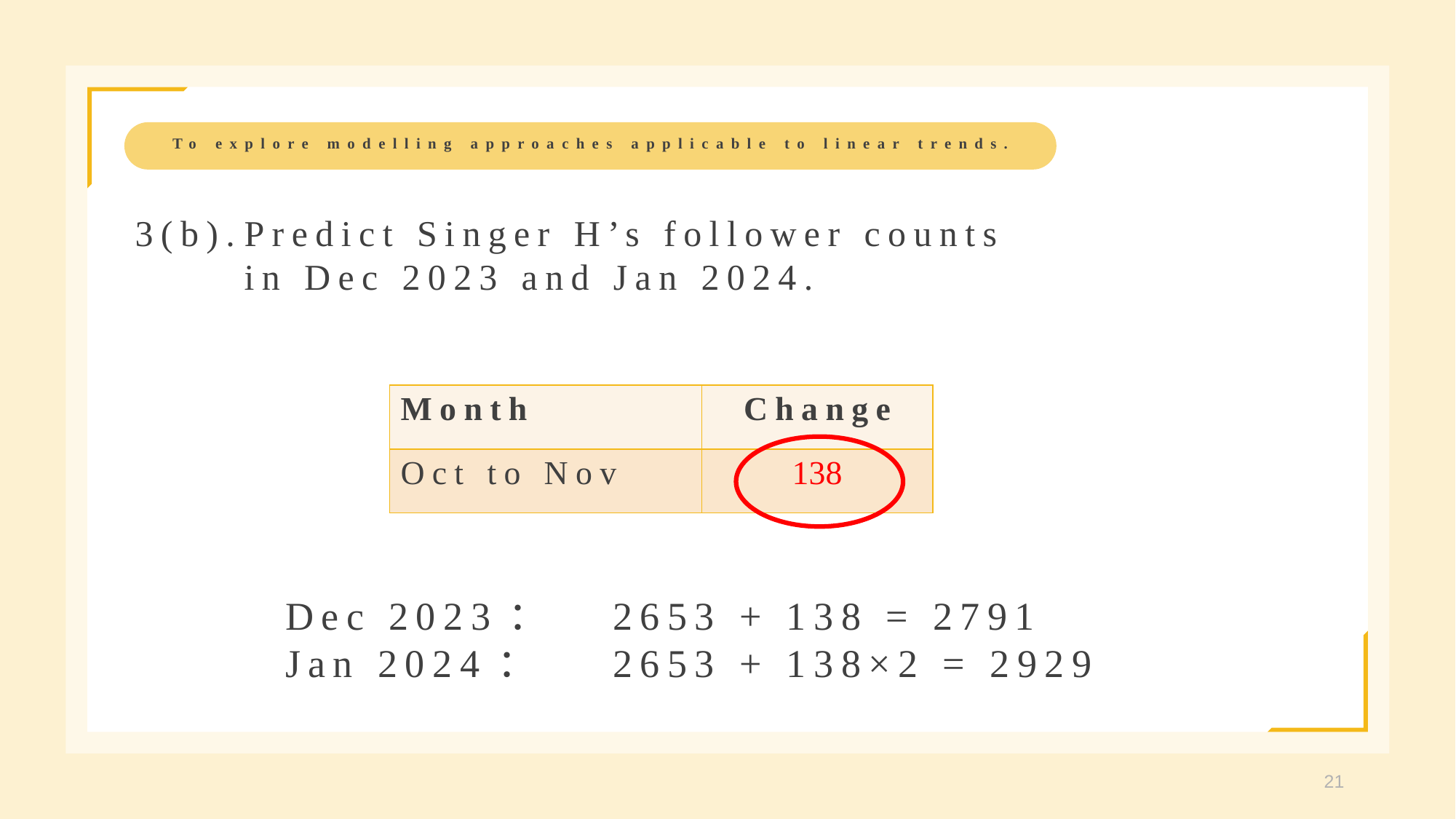

To explore modelling approaches applicable to linear trends.
3(b).	Predict Singer H’s follower counts
	in Dec 2023 and Jan 2024.
| Month | Change |
| --- | --- |
| Oct to Nov | 138 |

Dec 2023：	2653 + 138 = 2791
Jan 2024：	2653 + 138×2 = 2929
21